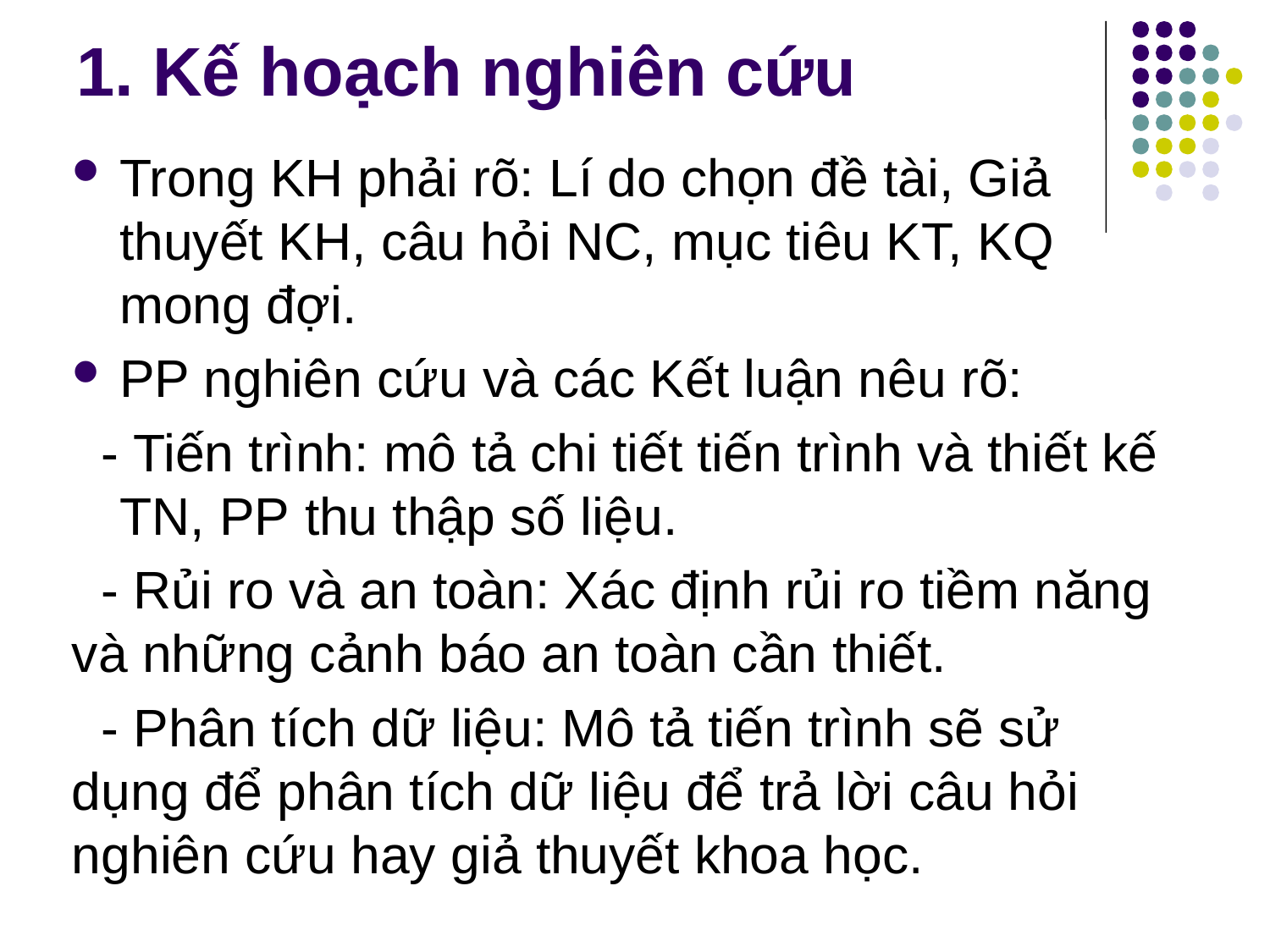

# 1. Kế hoạch nghiên cứu
Trong KH phải rõ: Lí do chọn đề tài, Giả thuyết KH, câu hỏi NC, mục tiêu KT, KQ mong đợi.
PP nghiên cứu và các Kết luận nêu rõ:
  - Tiến trình: mô tả chi tiết tiến trình và thiết kế TN, PP thu thập số liệu.
  - Rủi ro và an toàn: Xác định rủi ro tiềm năng và những cảnh báo an toàn cần thiết.
  - Phân tích dữ liệu: Mô tả tiến trình sẽ sử dụng để phân tích dữ liệu để trả lời câu hỏi nghiên cứu hay giả thuyết khoa học.